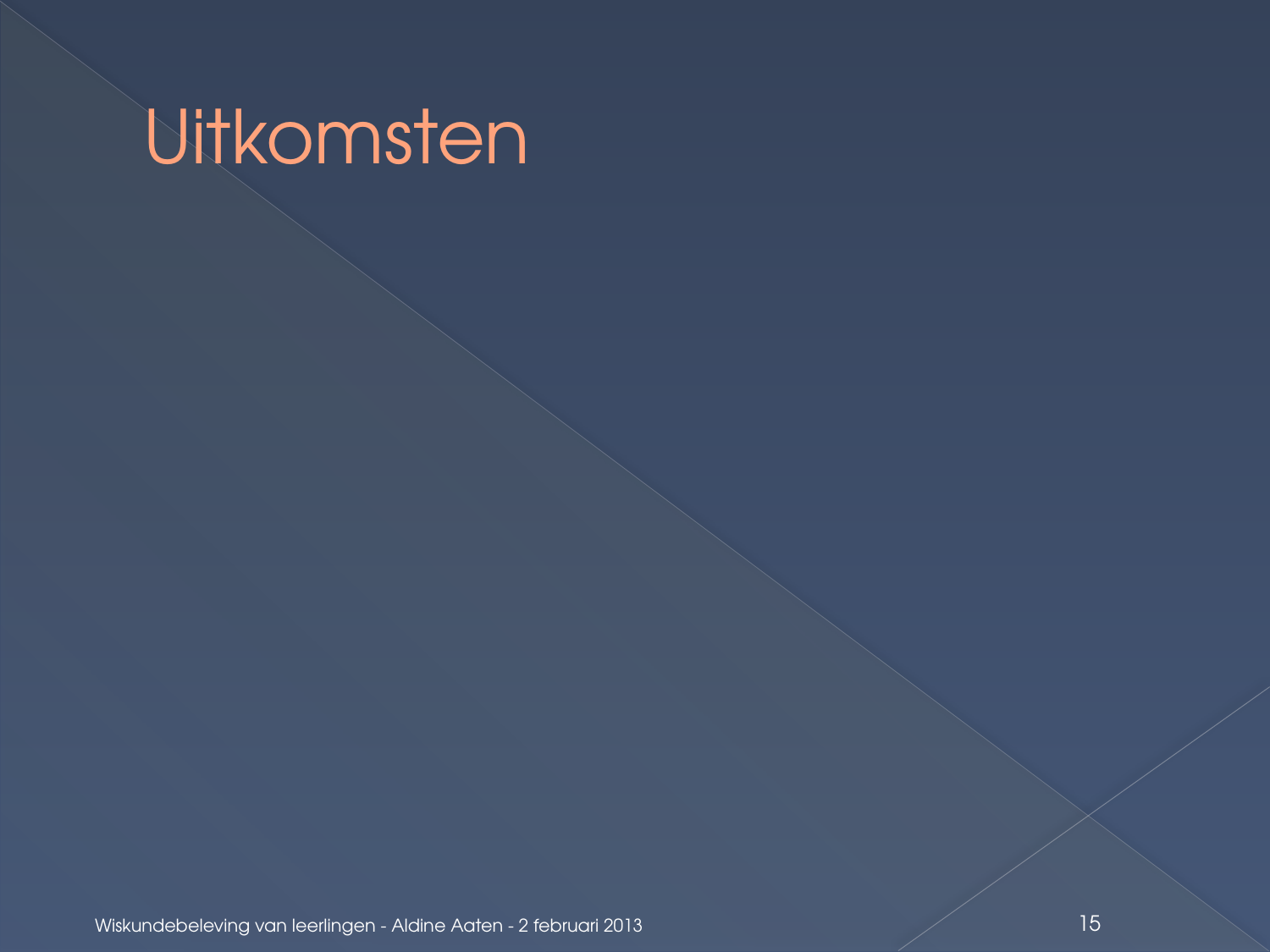

# Uitkomsten

Wiskundebeleving van leerlingen - Aldine Aaten - 2 februari 2013
15